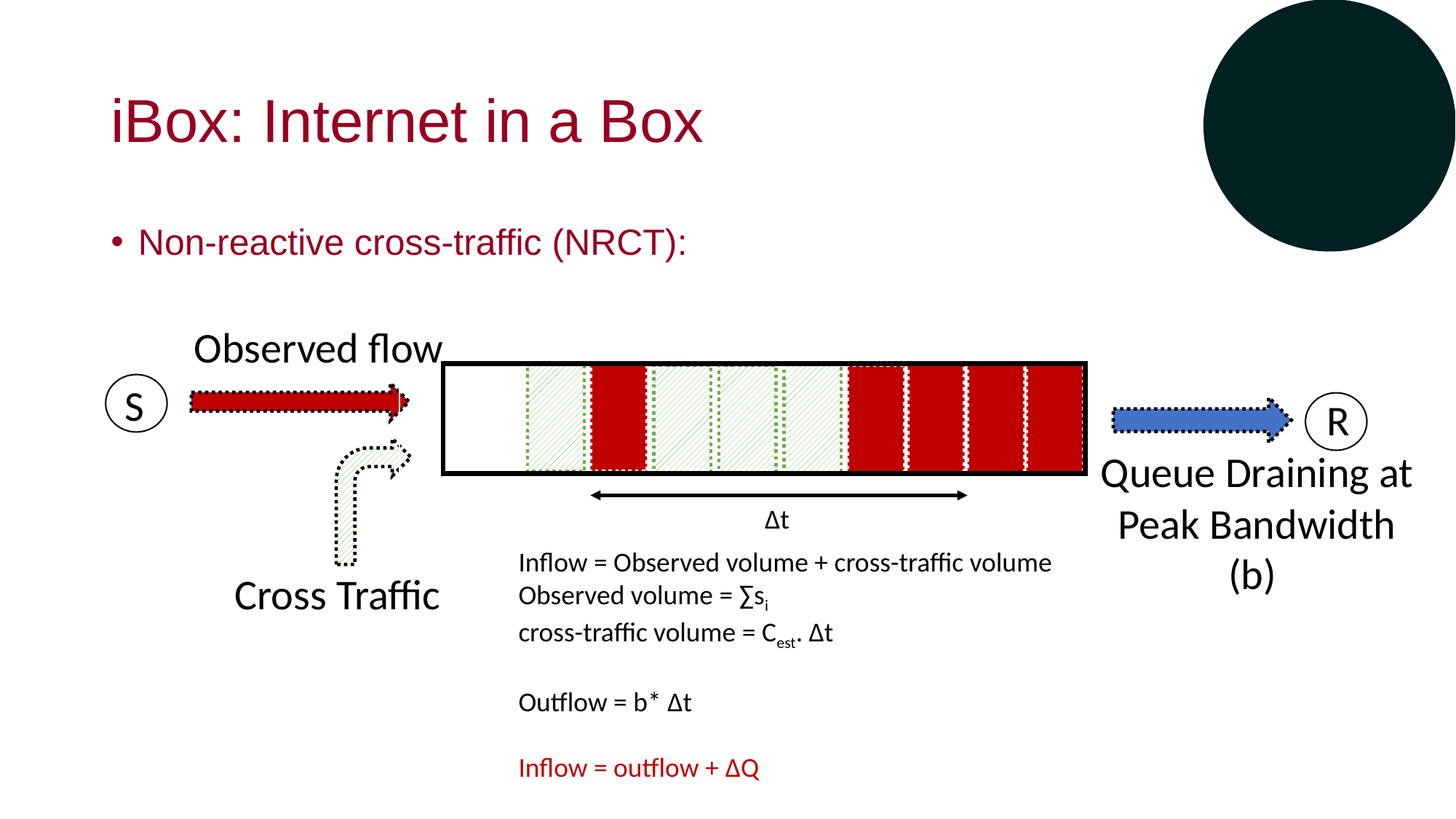

# iBox: Internet in a Box
Non-reactive cross-traffic (NRCT):

Observed flow

S

R

Queue Draining at Peak Bandwidth (b)
Δt
Inflow = Observed volume + cross-traffic volume
Observed volume = ∑si
cross-traffic volume = Cest. Δt

Outflow = b* Δt

Inflow = outflow + ΔQ

Cross Traffic